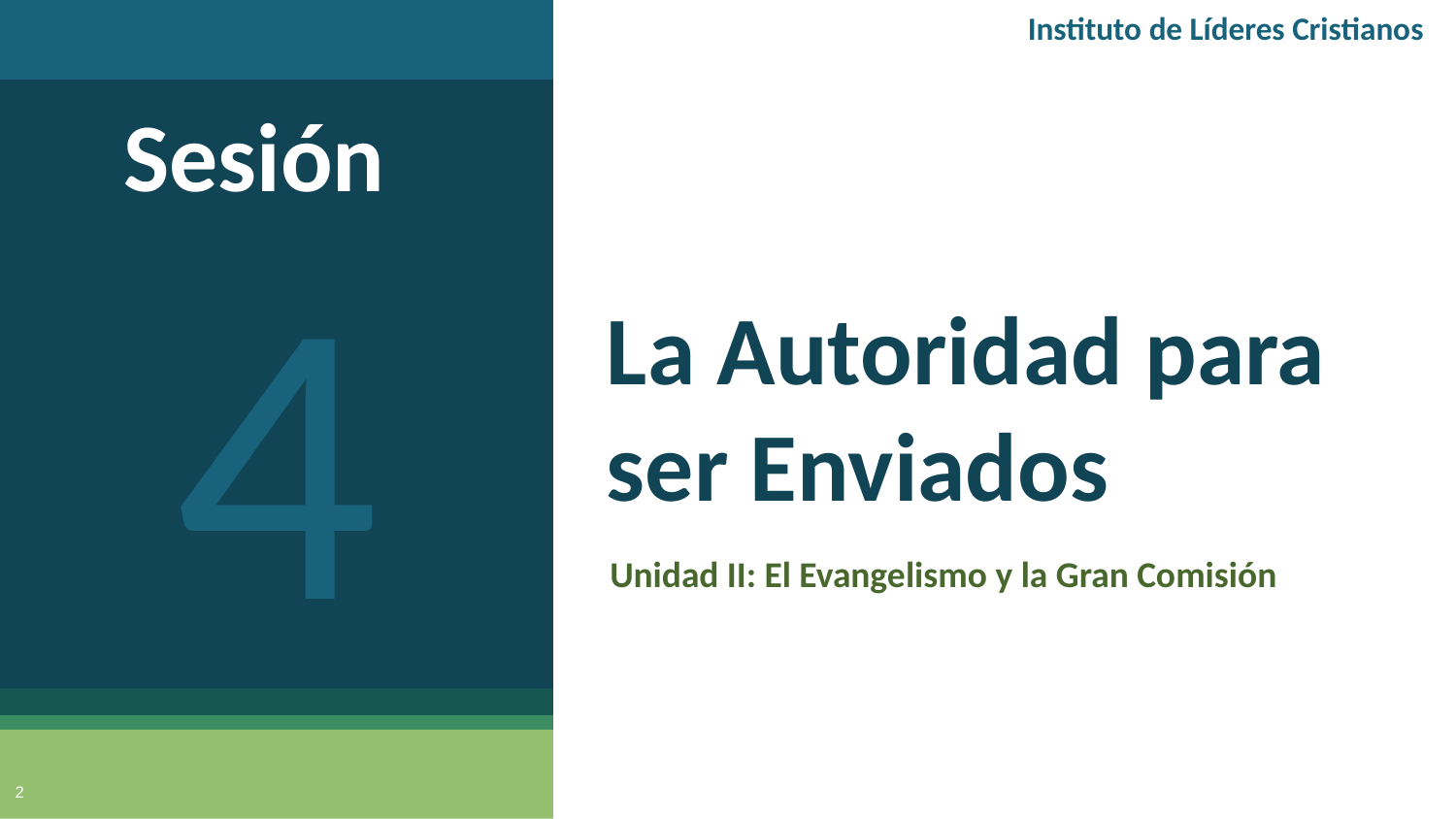

Instituto de Líderes Cristianos

Sesión
4
# La Autoridad para ser Enviados
Unidad II: El Evangelismo y la Gran Comisión
2